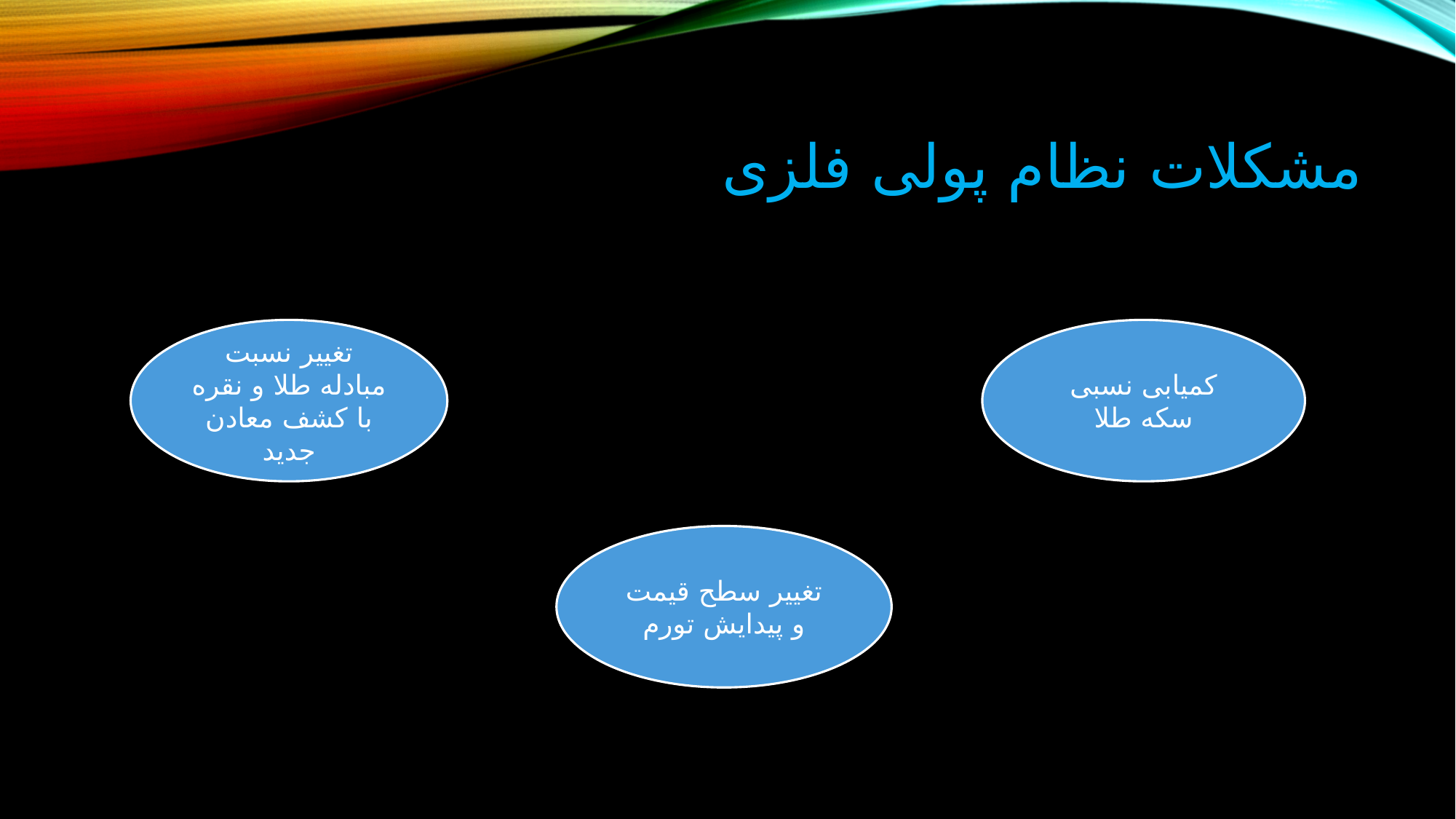

# مشکلات نظام پولی فلزی

تغییر نسبت مبادله طلا و نقره با کشف معادن جدید
کمیابی نسبی سکه طلا
تغییر سطح قیمت و پیدایش تورم